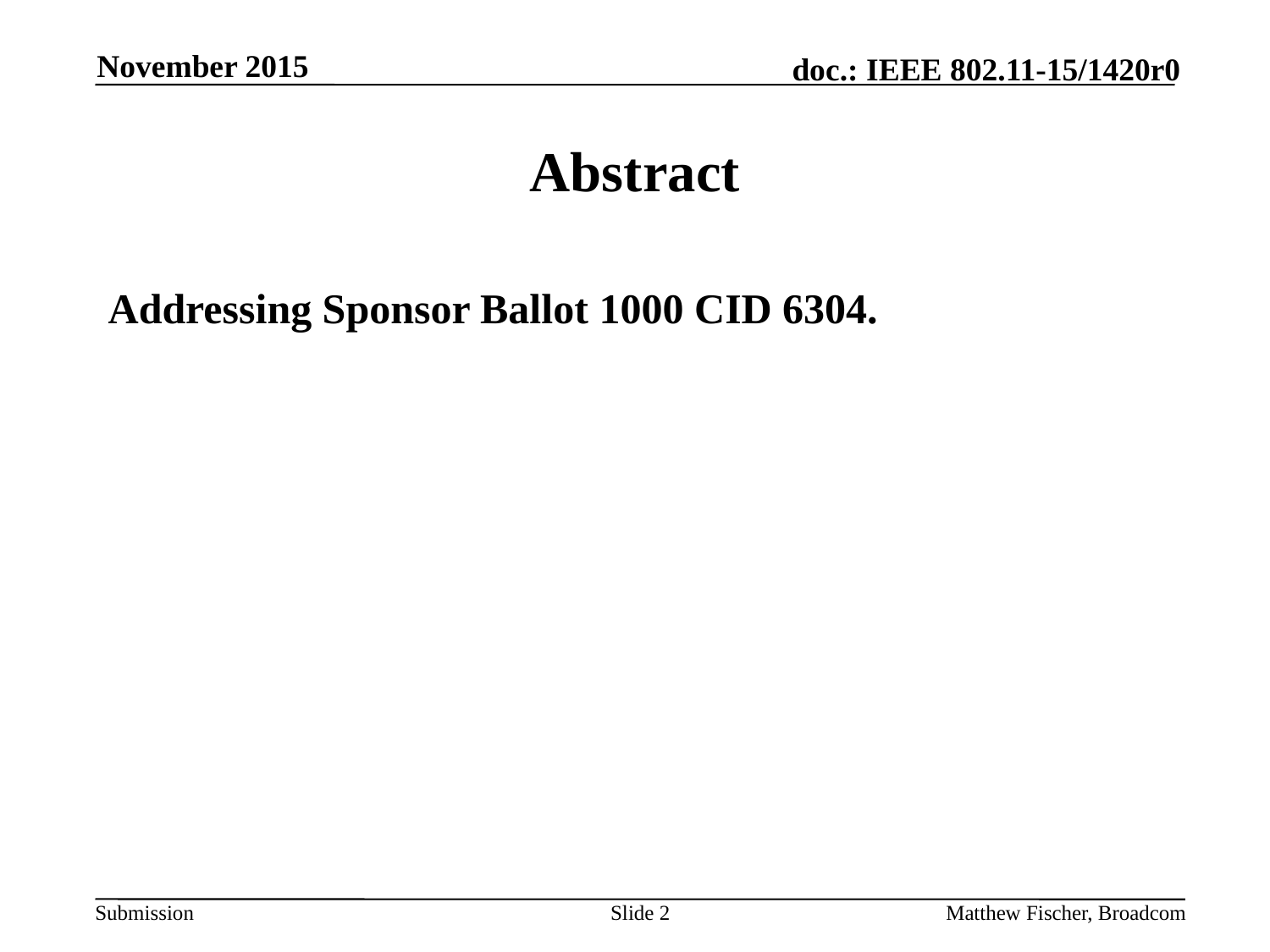

November 2015
# Abstract
Addressing Sponsor Ballot 1000 CID 6304.
Slide 2
Matthew Fischer, Broadcom